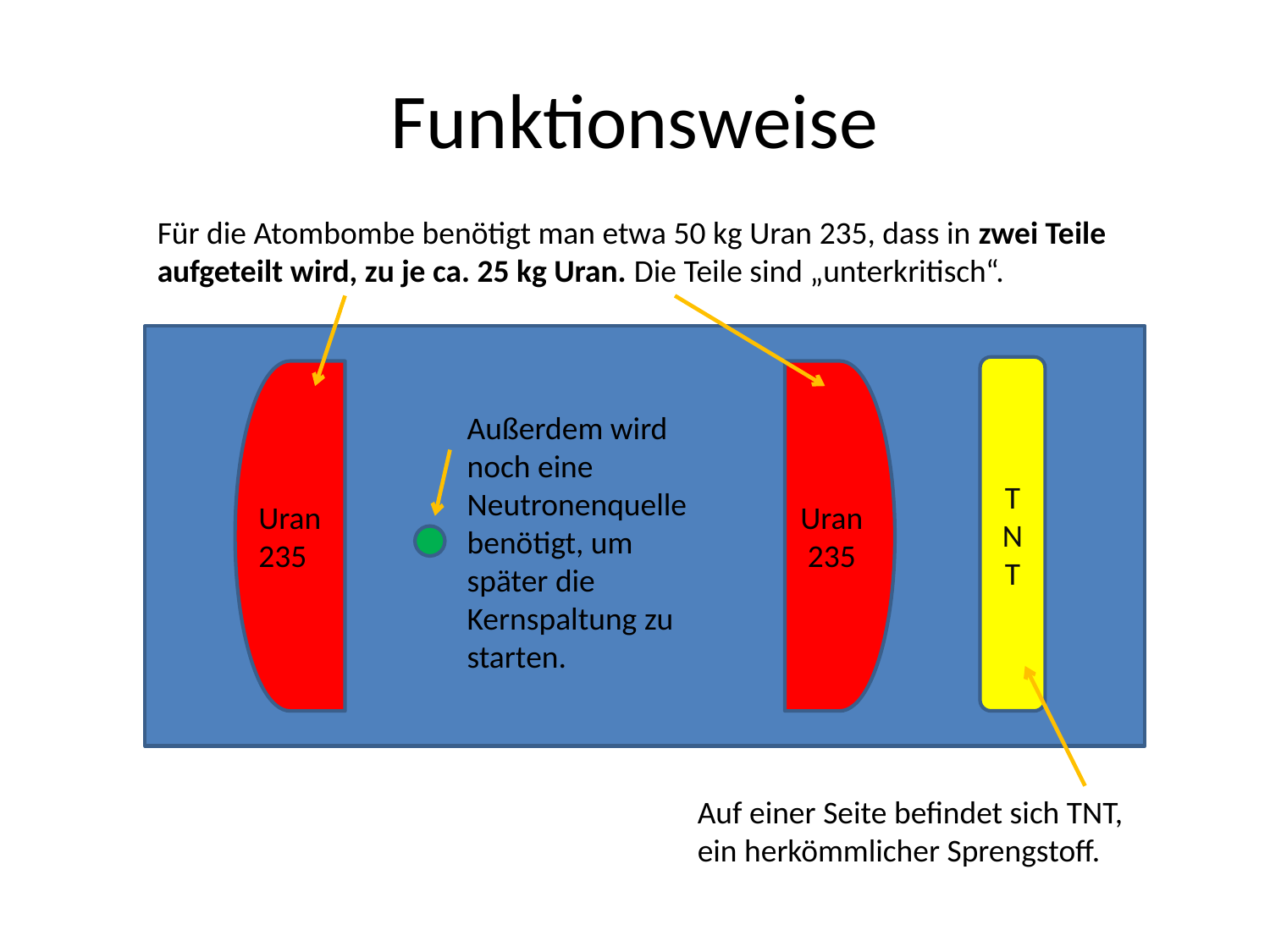

# Funktionsweise
Für die Atombombe benötigt man etwa 50 kg Uran 235, dass in zwei Teile aufgeteilt wird, zu je ca. 25 kg Uran. Die Teile sind „unterkritisch“.

TNT

Uran
235
Uran 235
Außerdem wird noch eine Neutronenquelle benötigt, um später die Kernspaltung zu starten.

Auf einer Seite befindet sich TNT, ein herkömmlicher Sprengstoff.